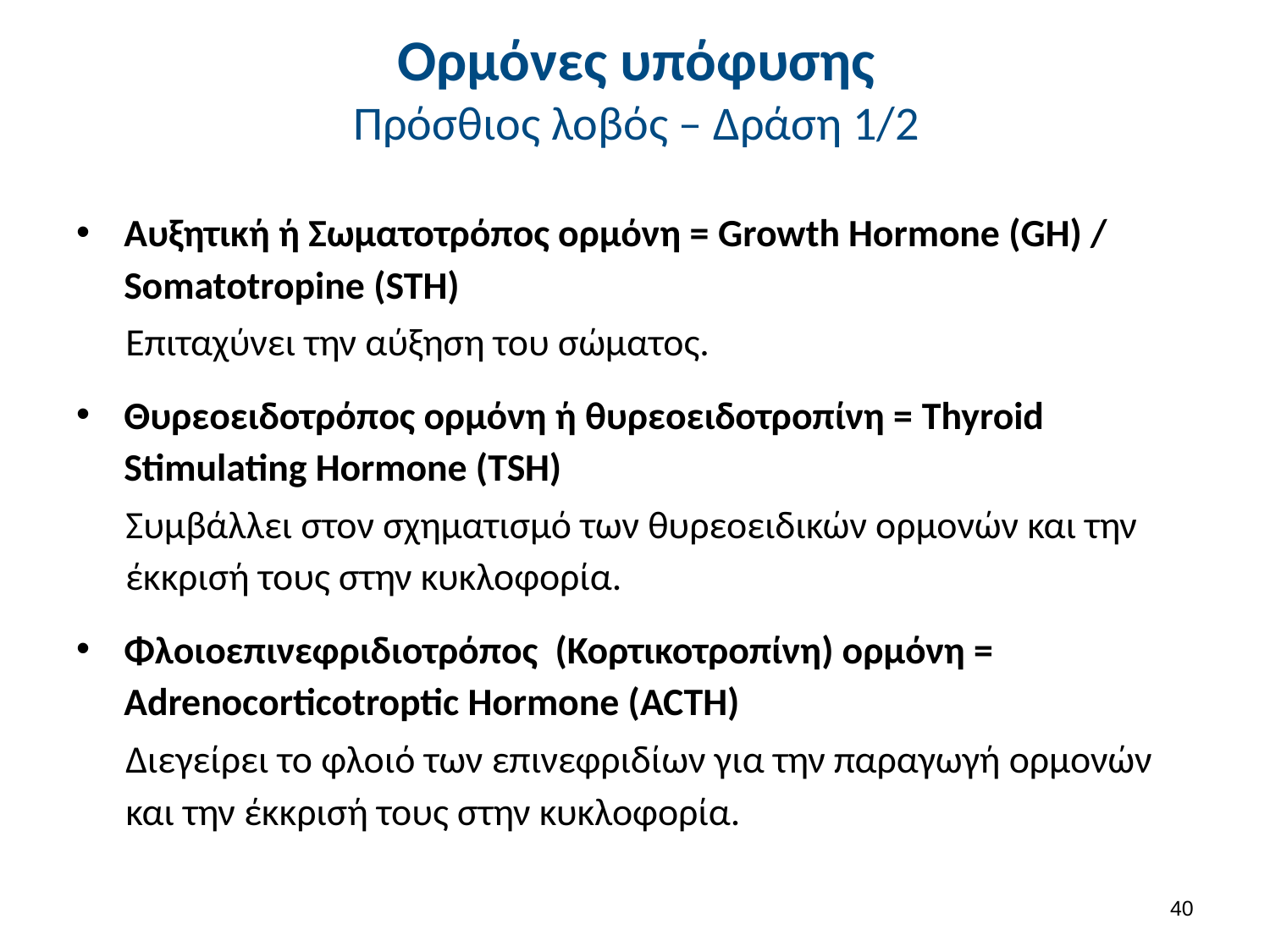

# Ορμόνες υπόφυσης Πρόσθιος λοβός – Δράση 1/2
Αυξητική ή Σωματοτρόπος ορμόνη = Growth Hormone (GH) / Somatotropine (STH)
Επιταχύνει την αύξηση του σώματος.
Θυρεοειδοτρόπος ορμόνη ή θυρεοειδοτροπίνη = Thyroid Stimulating Hormone (TSH)
Συμβάλλει στον σχηματισμό των θυρεοειδικών ορμονών και την έκκρισή τους στην κυκλοφορία.
Φλοιοεπινεφριδιοτρόπος  (Κορτικοτροπίνη) ορμόνη = Adrenocorticotroptic Hormone (ACTH)
Διεγείρει το φλοιό των επινεφριδίων για την παραγωγή ορμονών και την έκκρισή τους στην κυκλοφορία.
40